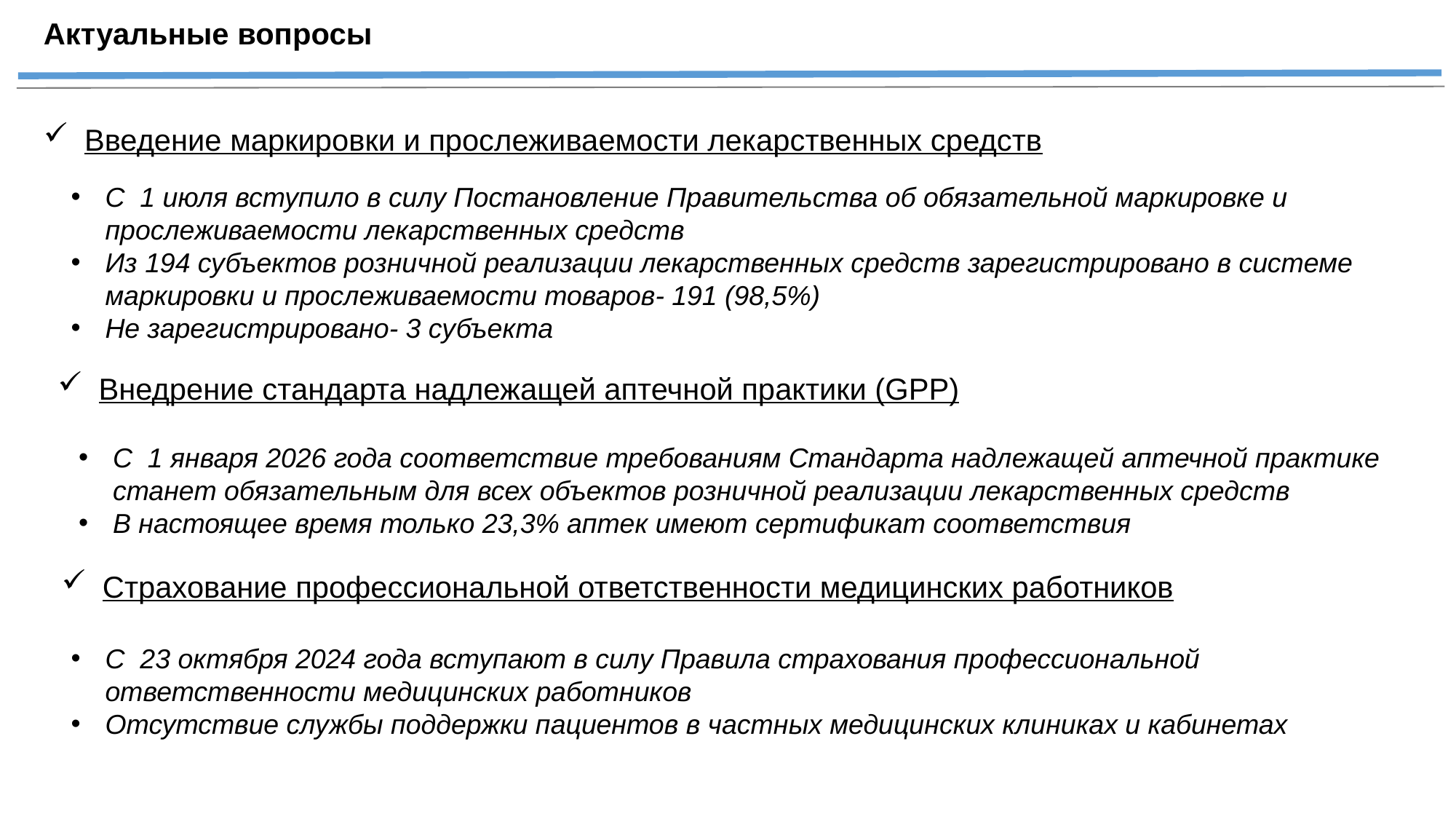

Актуальные вопросы
Введение маркировки и прослеживаемости лекарственных средств
С  1 июля вступило в силу Постановление Правительства об обязательной маркировке и прослеживаемости лекарственных средств
Из 194 субъектов розничной реализации лекарственных средств зарегистрировано в системе маркировки и прослеживаемости товаров- 191 (98,5%)
Не зарегистрировано- 3 субъекта
Внедрение стандарта надлежащей аптечной практики (GPP)
С  1 января 2026 года соответствие требованиям Стандарта надлежащей аптечной практике станет обязательным для всех объектов розничной реализации лекарственных средств
В настоящее время только 23,3% аптек имеют сертификат соответствия
Страхование профессиональной ответственности медицинских работников
С  23 октября 2024 года вступают в силу Правила страхования профессиональной ответственности медицинских работников
Отсутствие службы поддержки пациентов в частных медицинских клиниках и кабинетах